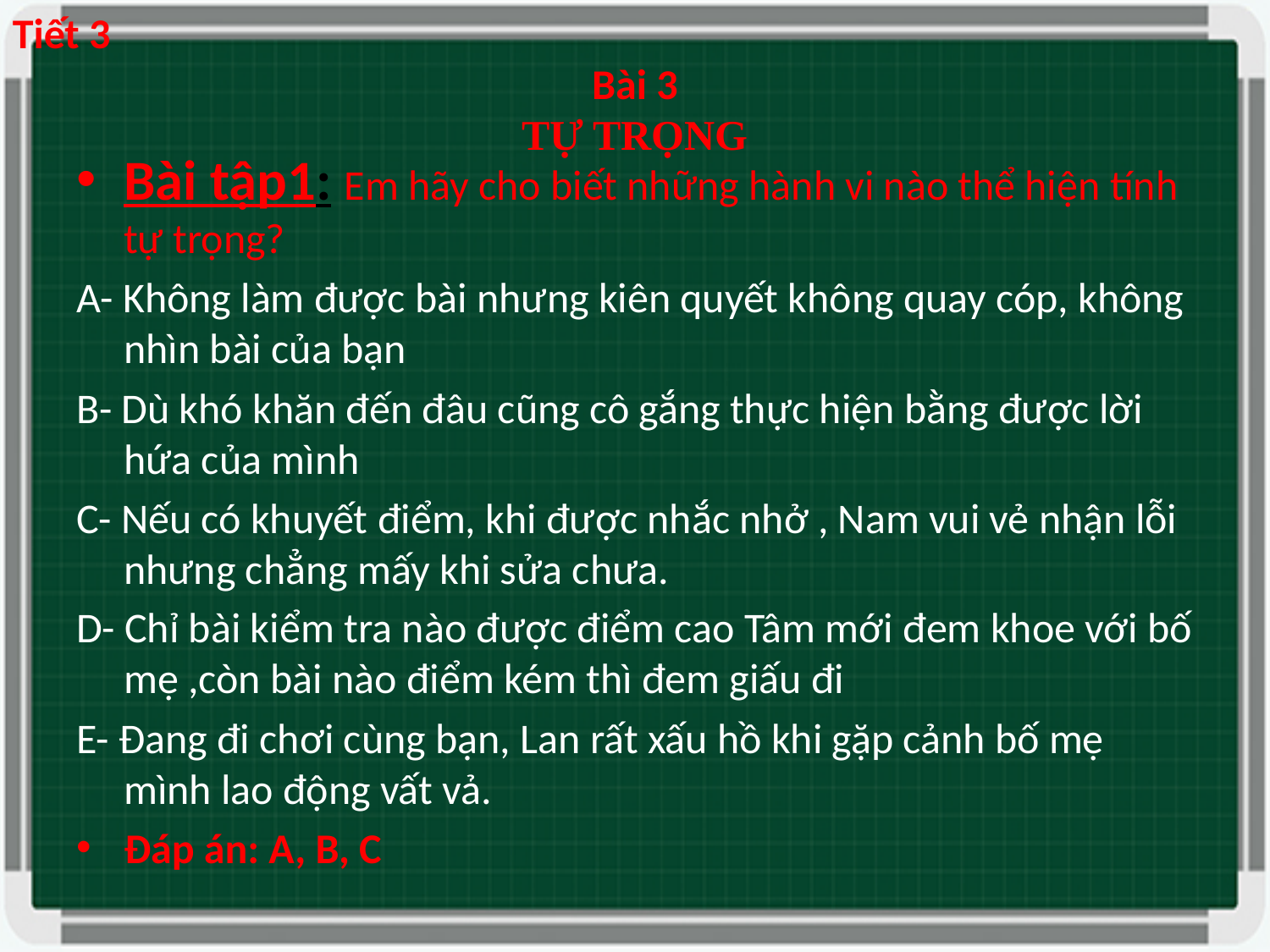

Tiết 3
Bài 3
TỰ TRỌNG
Bài tập1: Em hãy cho biết những hành vi nào thể hiện tính tự trọng?
A- Không làm được bài nhưng kiên quyết không quay cóp, không nhìn bài của bạn
B- Dù khó khăn đến đâu cũng cô gắng thực hiện bằng được lời hứa của mình
C- Nếu có khuyết điểm, khi được nhắc nhở , Nam vui vẻ nhận lỗi nhưng chẳng mấy khi sửa chưa.
D- Chỉ bài kiểm tra nào được điểm cao Tâm mới đem khoe với bố mẹ ,còn bài nào điểm kém thì đem giấu đi
E- Đang đi chơi cùng bạn, Lan rất xấu hồ khi gặp cảnh bố mẹ mình lao động vất vả.
Đáp án: A, B, C